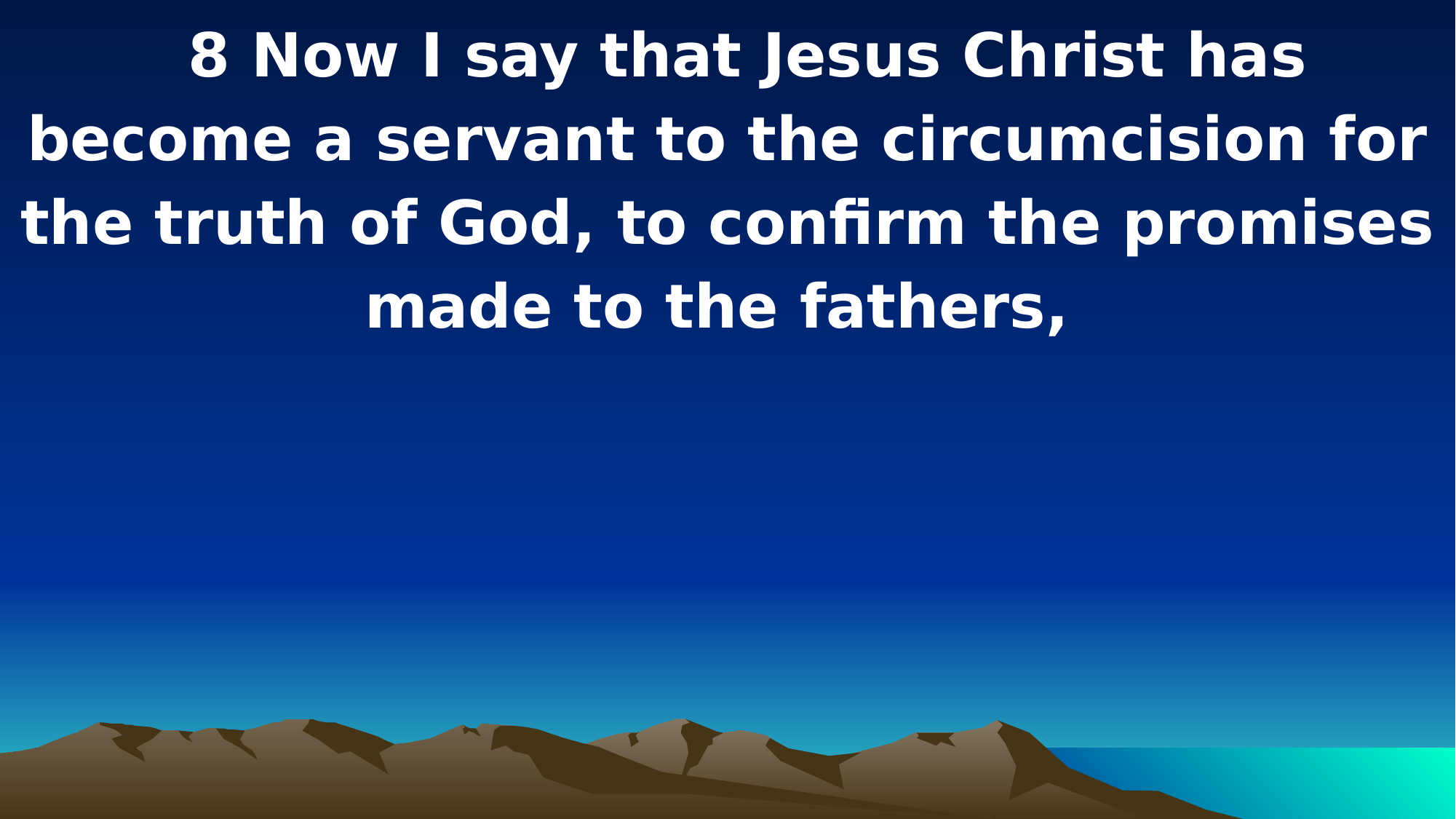

8 Now I say that Jesus Christ has become a servant to the circumcision for the truth of God, to confirm the promises made to the fathers,